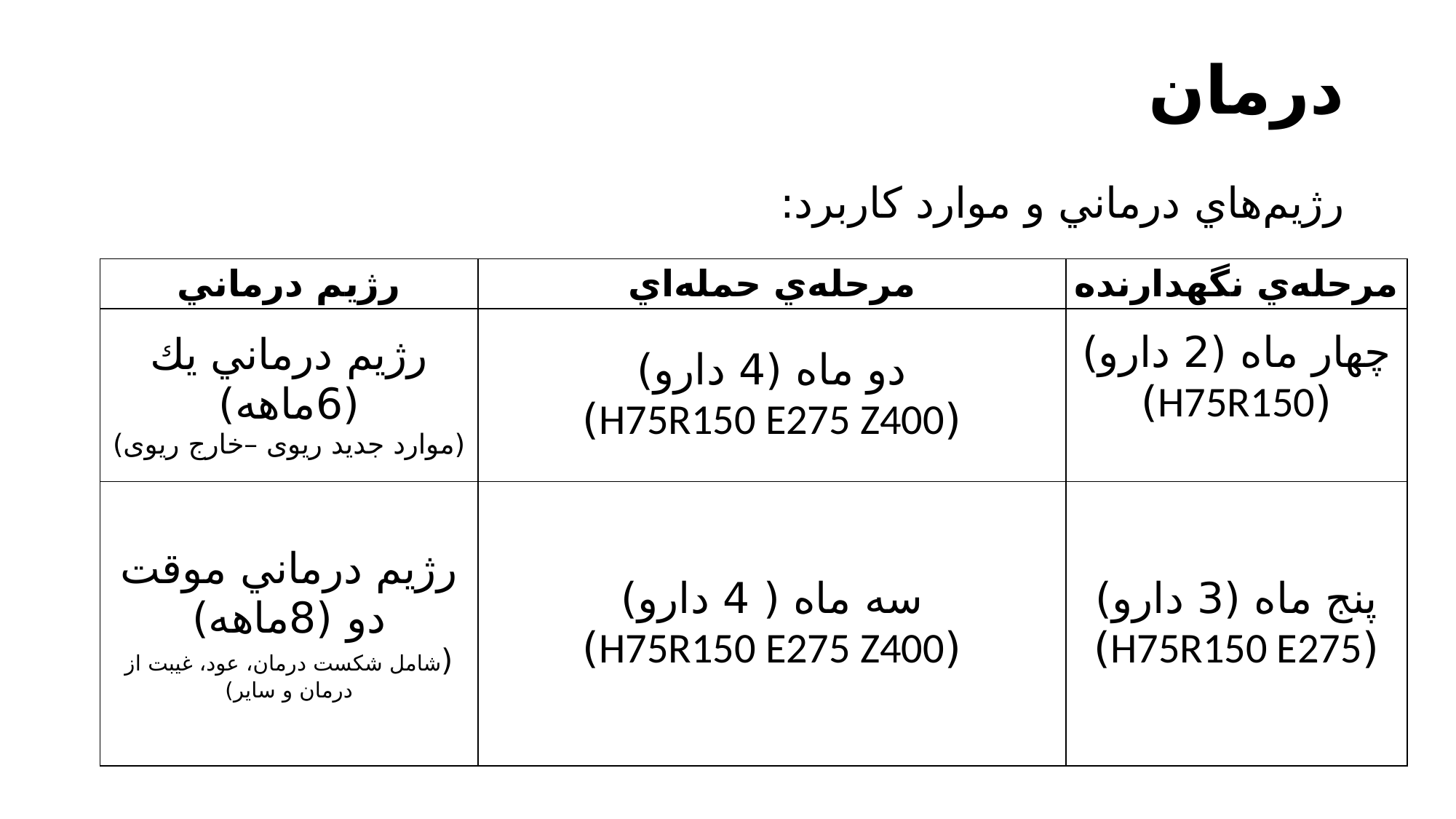

# درمان
رژيم‌هاي درماني و موارد کاربرد:

| رژيم درماني | مرحله‌ي حمله‌اي | مرحله‌ي نگهدارنده |
| --- | --- | --- |
| رژيم درماني يك (6ماهه) (موارد جدید ریوی –خارج ریوی) | دو ماه (4 دارو) (H75R150 E275 Z400) | چهار ماه (2 دارو) (H75R150) |
| رژيم درماني موقت دو (8ماهه) (شامل شكست درمان، عود، غيبت از درمان و ساير) | سه ماه ( 4 دارو) (H75R150 E275 Z400) | پنج ماه (3 دارو) (H75R150 E275) |